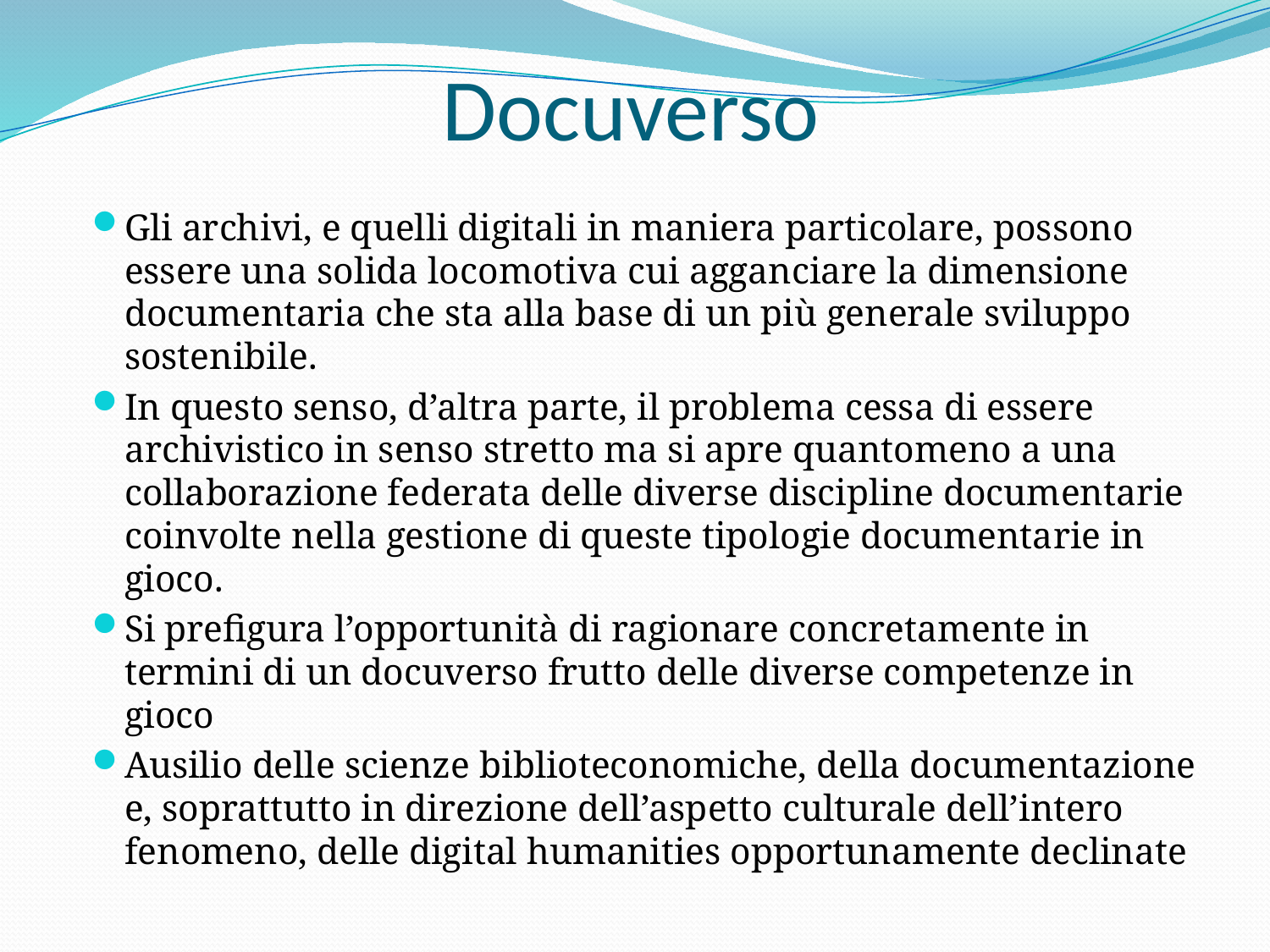

# Docuverso
Gli archivi, e quelli digitali in maniera particolare, possono essere una solida locomotiva cui agganciare la dimensione documentaria che sta alla base di un più generale sviluppo sostenibile.
In questo senso, d’altra parte, il problema cessa di essere archivistico in senso stretto ma si apre quantomeno a una collaborazione federata delle diverse discipline documentarie coinvolte nella gestione di queste tipologie documentarie in gioco.
Si prefigura l’opportunità di ragionare concretamente in termini di un docuverso frutto delle diverse competenze in gioco
Ausilio delle scienze biblioteconomiche, della documentazione e, soprattutto in direzione dell’aspetto culturale dell’intero fenomeno, delle digital humanities opportunamente declinate